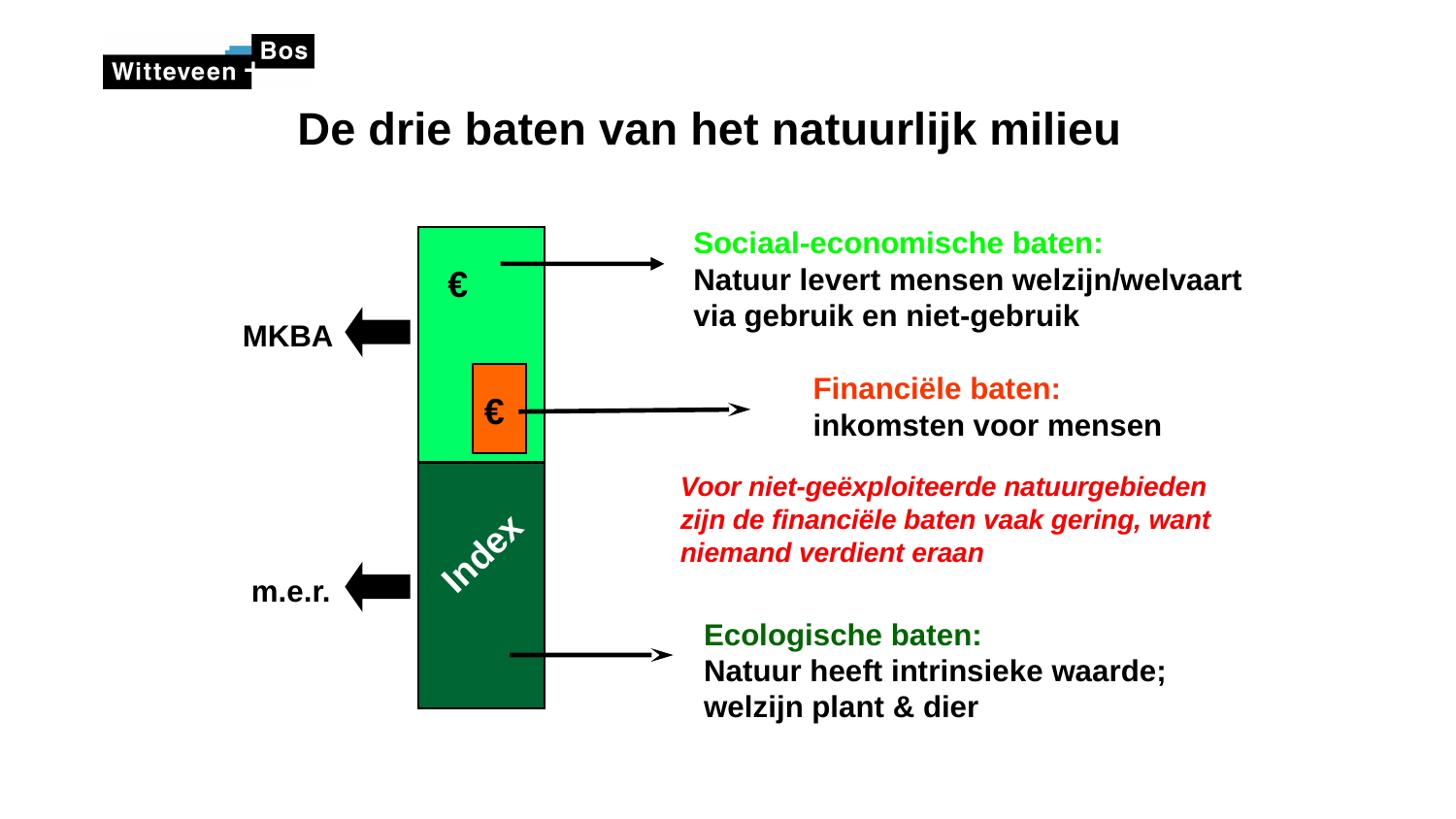

De drie baten van het natuurlijk milieu
Sociaal-economische baten:
Natuur levert mensen welzijn/welvaart via gebruik en niet-gebruik

€

MKBA

Financiële baten:
inkomsten voor mensen
€

Voor niet-geëxploiteerde natuurgebieden
zijn de financiële baten vaak gering, want
niemand verdient eraan
Index
m.e.r.

Ecologische baten:
Natuur heeft intrinsieke waarde;
welzijn plant & dier